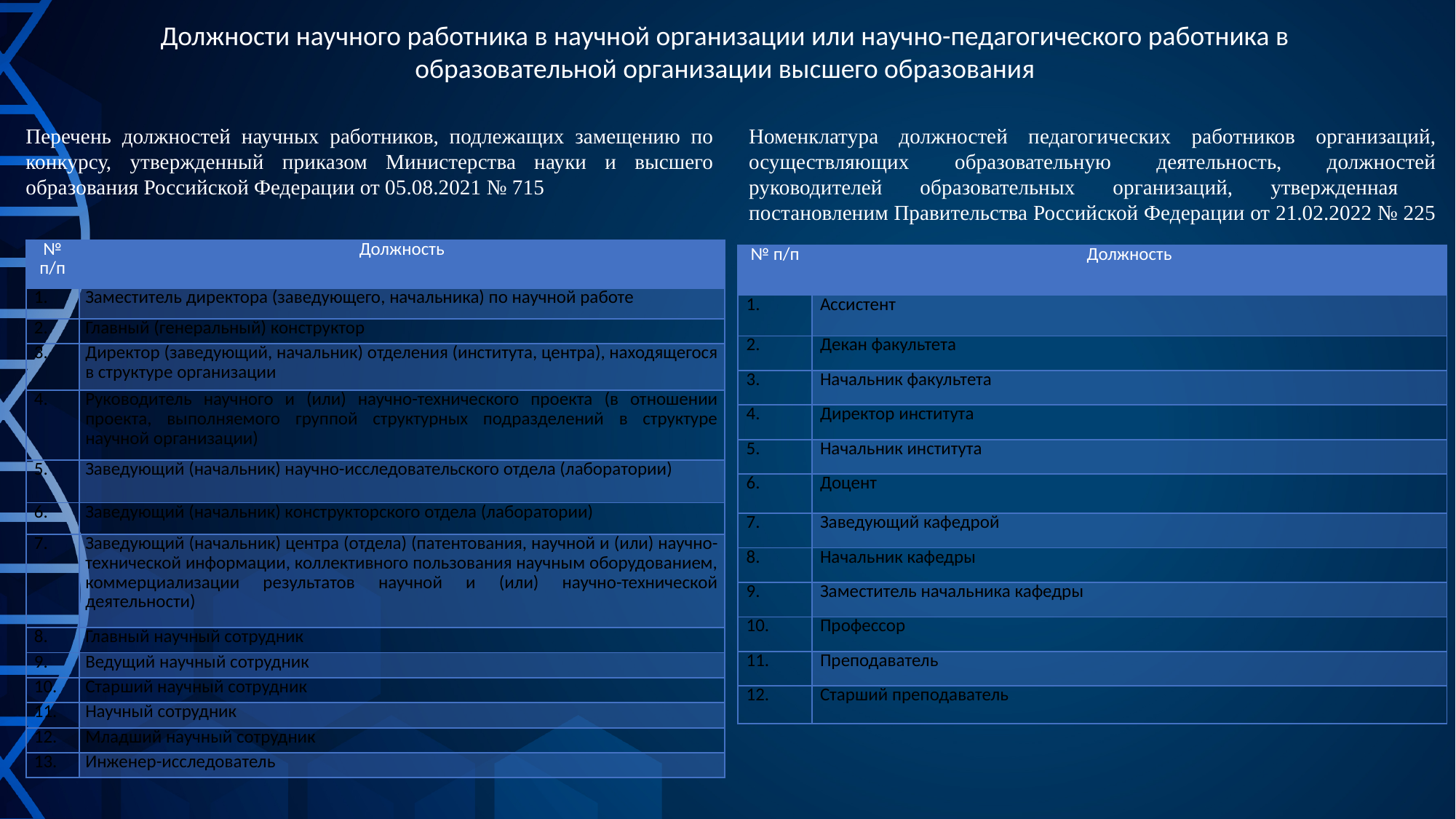

Должности научного работника в научной организации или научно-педагогического работника в образовательной организации высшего образования
Перечень должностей научных работников, подлежащих замещению по конкурсу, утвержденный приказом Министерства науки и высшего образования Российской Федерации от 05.08.2021 № 715
Номенклатура должностей педагогических работников организаций, осуществляющих образовательную деятельность, должностей руководителей образовательных организаций, утвержденная  постановленим Правительства Российской Федерации от 21.02.2022 № 225
| № п/п | Должность |
| --- | --- |
| 1. | Заместитель директора (заведующего, начальника) по научной работе |
| 2. | Главный (генеральный) конструктор |
| 3. | Директор (заведующий, начальник) отделения (института, центра), находящегося в структуре организации |
| 4. | Руководитель научного и (или) научно-технического проекта (в отношении проекта, выполняемого группой структурных подразделений в структуре научной организации) |
| 5. | Заведующий (начальник) научно-исследовательского отдела (лаборатории) |
| 6. | Заведующий (начальник) конструкторского отдела (лаборатории) |
| 7. | Заведующий (начальник) центра (отдела) (патентования, научной и (или) научно-технической информации, коллективного пользования научным оборудованием, коммерциализации результатов научной и (или) научно-технической деятельности) |
| 8. | Главный научный сотрудник |
| 9. | Ведущий научный сотрудник |
| 10. | Старший научный сотрудник |
| 11. | Научный сотрудник |
| 12. | Младший научный сотрудник |
| 13. | Инженер-исследователь |
| № п/п | Должность |
| --- | --- |
| 1. | Ассистент |
| 2. | Декан факультета |
| 3. | Начальник факультета |
| 4. | Директор института |
| 5. | Начальник института |
| 6. | Доцент |
| 7. | Заведующий кафедрой |
| 8. | Начальник кафедры |
| 9. | Заместитель начальника кафедры |
| 10. | Профессор |
| 11. | Преподаватель |
| 12. | Старший преподаватель |